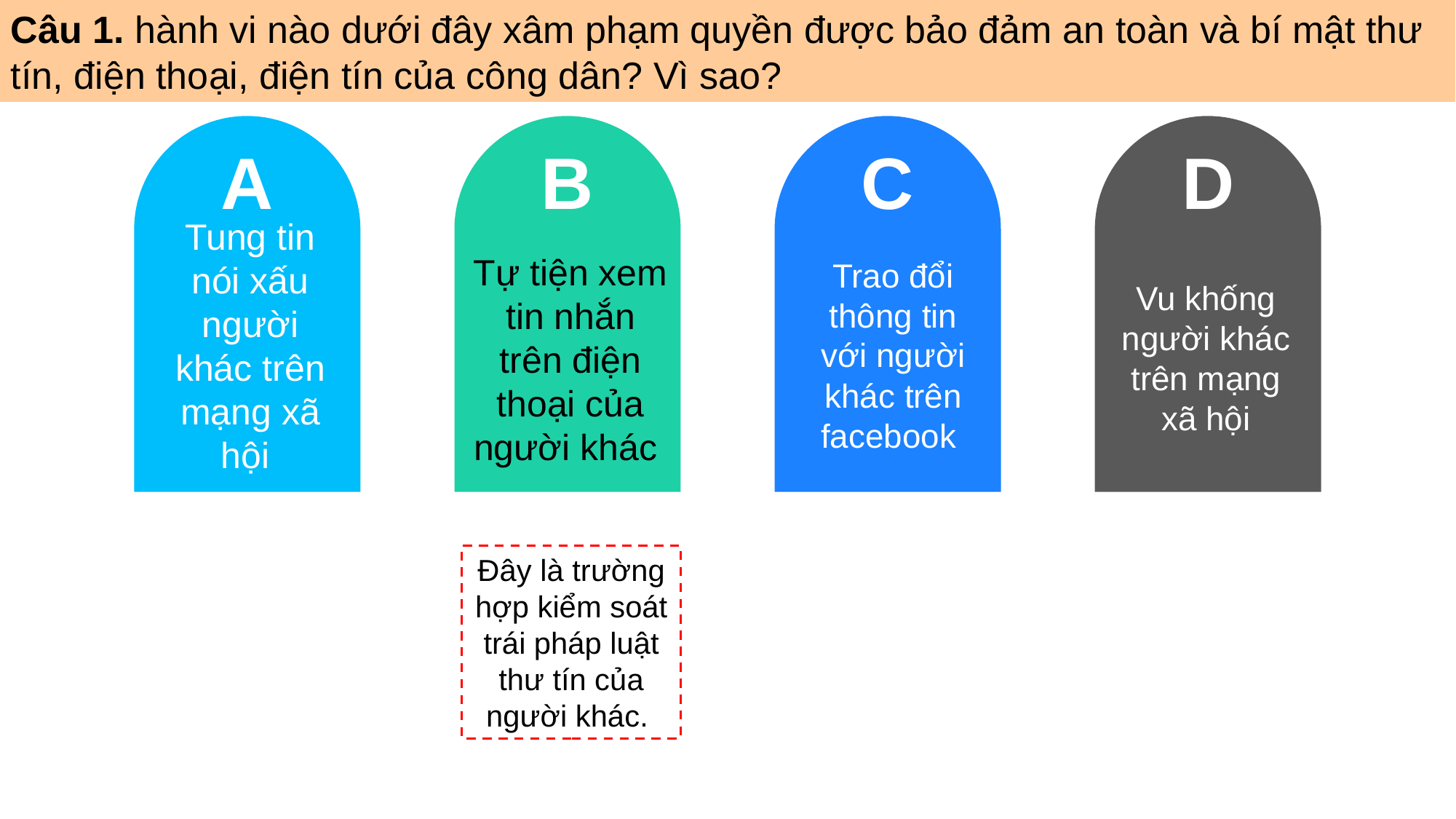

Câu 1. hành vi nào dưới đây xâm phạm quyền được bảo đảm an toàn và bí mật thư tín, điện thoại, điện tín của công dân? Vì sao?

A
B
C
D
Tung tin nói xấu người khác trên mạng xã hội
Tự tiện xem tin nhắn trên điện thoại của người khác
Trao đổi thông tin với người khác trên facebook
Vu khống người khác trên mạng xã hội

Đây là trường hợp kiểm soát trái pháp luật thư tín của người khác.